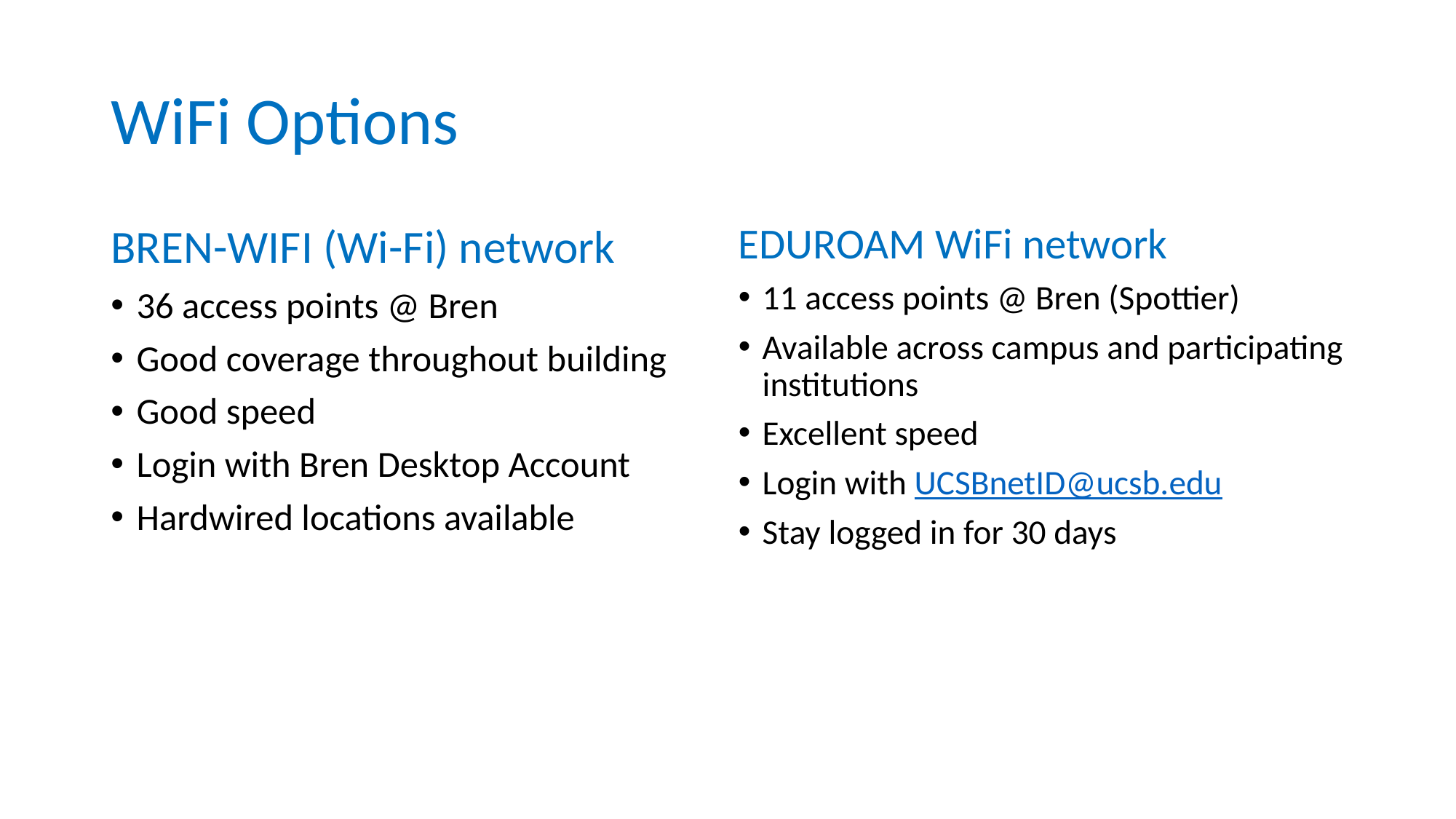

# WiFi Options
EDUROAM WiFi network
11 access points @ Bren (Spottier)
Available across campus and participating institutions
Excellent speed
Login with UCSBnetID@ucsb.edu
Stay logged in for 30 days
BREN-WIFI (Wi-Fi) network
36 access points @ Bren
Good coverage throughout building
Good speed
Login with Bren Desktop Account
Hardwired locations available